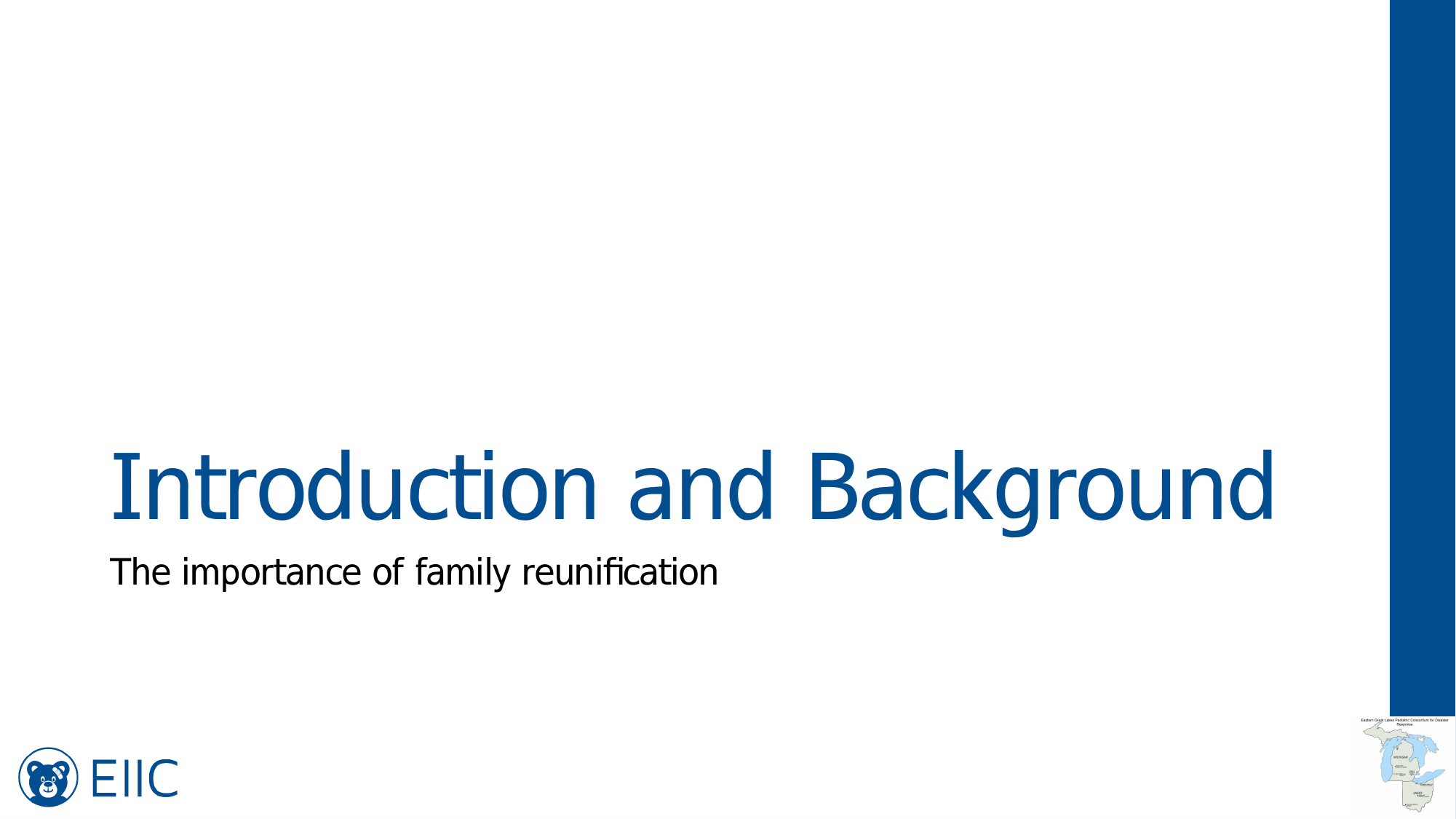

# Introduction and Background
The importance of family reunification